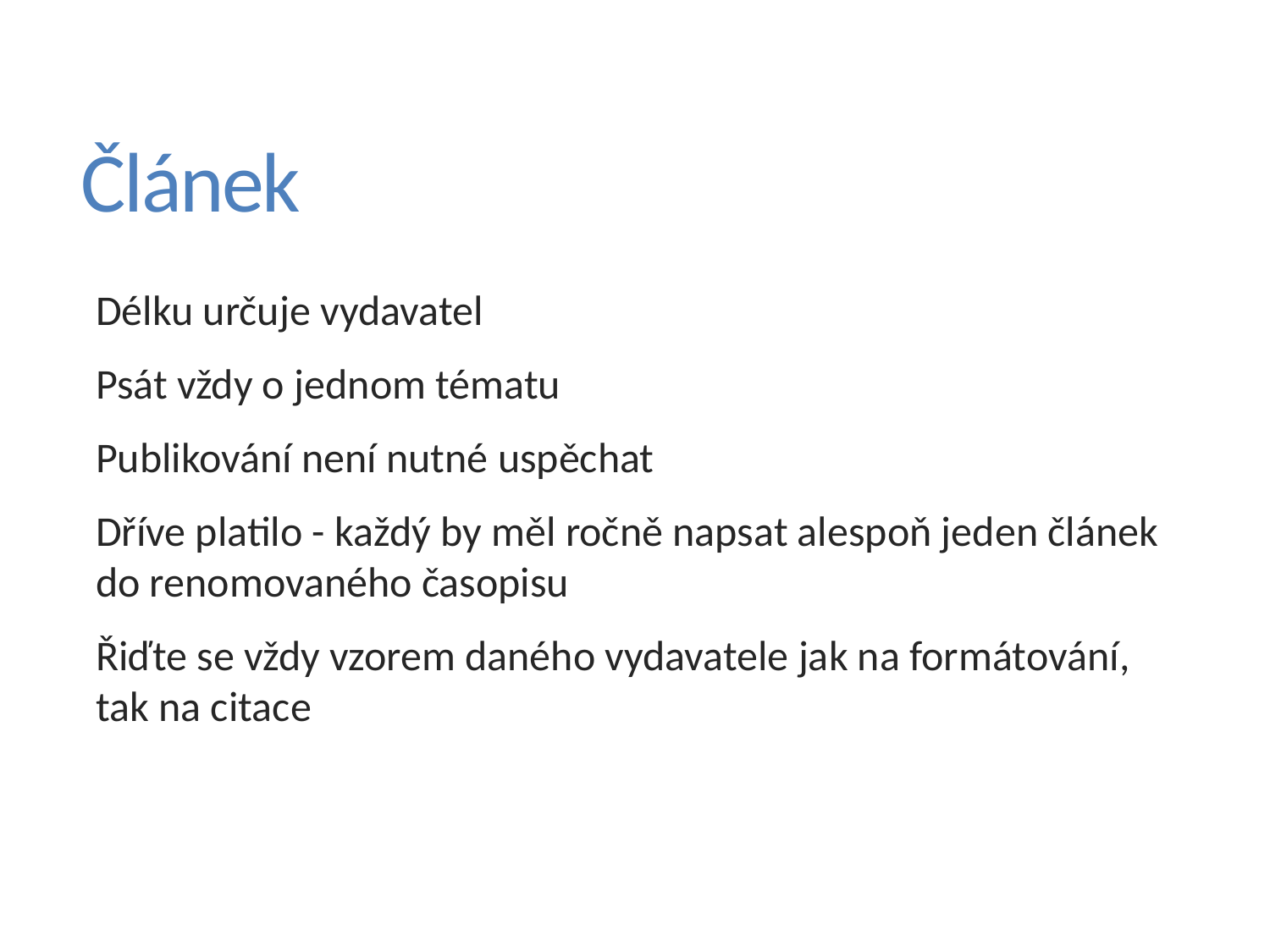

# Článek
Délku určuje vydavatel
Psát vždy o jednom tématu
Publikování není nutné uspěchat
Dříve platilo - každý by měl ročně napsat alespoň jeden článek do renomovaného časopisu
Řiďte se vždy vzorem daného vydavatele jak na formátování, tak na citace